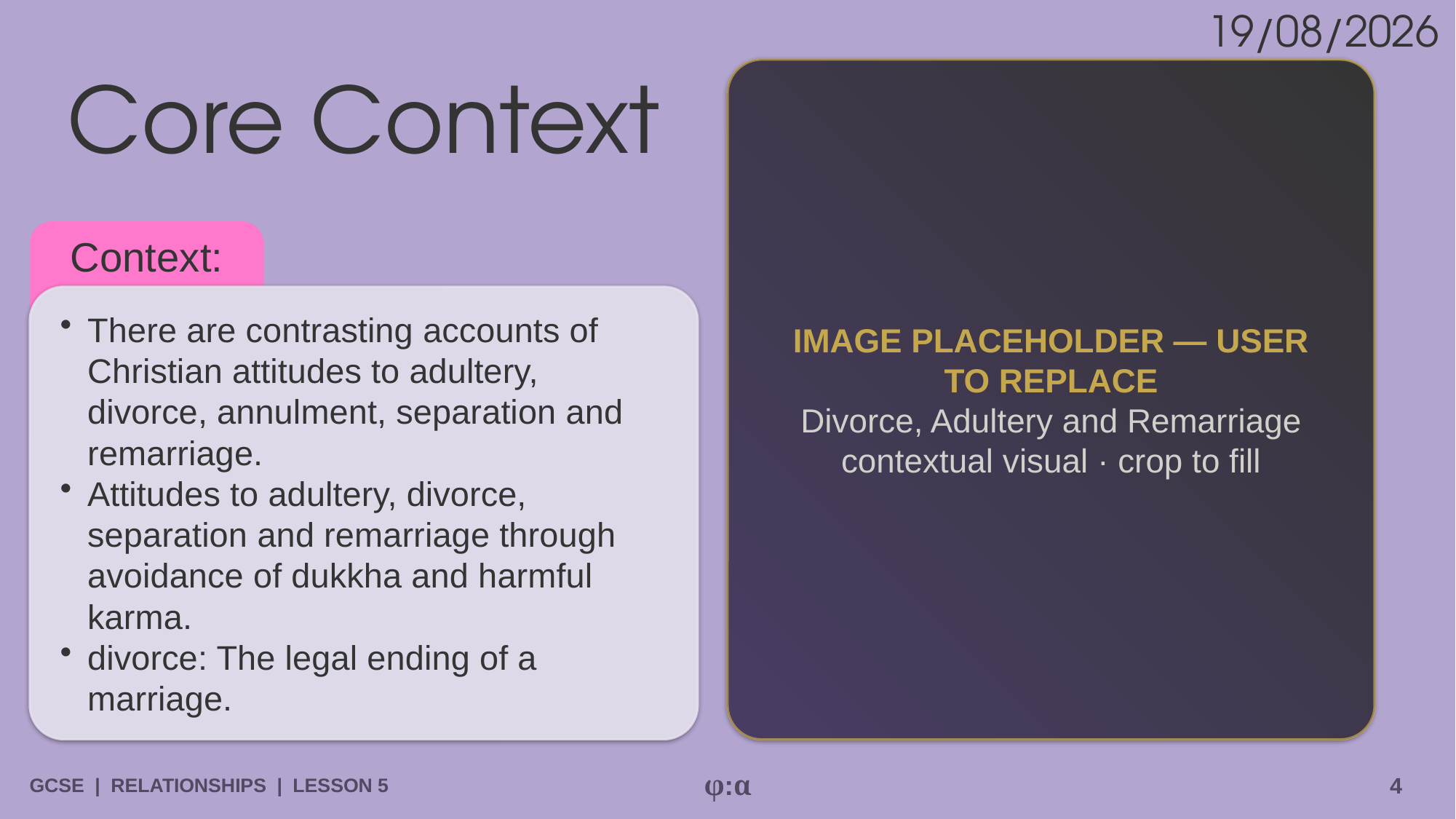

19/08/2026
# Core Context
IMAGE PLACEHOLDER — USER TO REPLACE
Divorce, Adultery and Remarriage contextual visual · crop to fill
Context:
​There are contrasting accounts of Christian attitudes to adultery, divorce, annulment, separation and remarriage.
​Attitudes to adultery, divorce, separation and remarriage through avoidance of dukkha and harmful karma.
​divorce: The legal ending of a marriage.
GCSE  |  RELATIONSHIPS  |  LESSON 5
φ:α
4